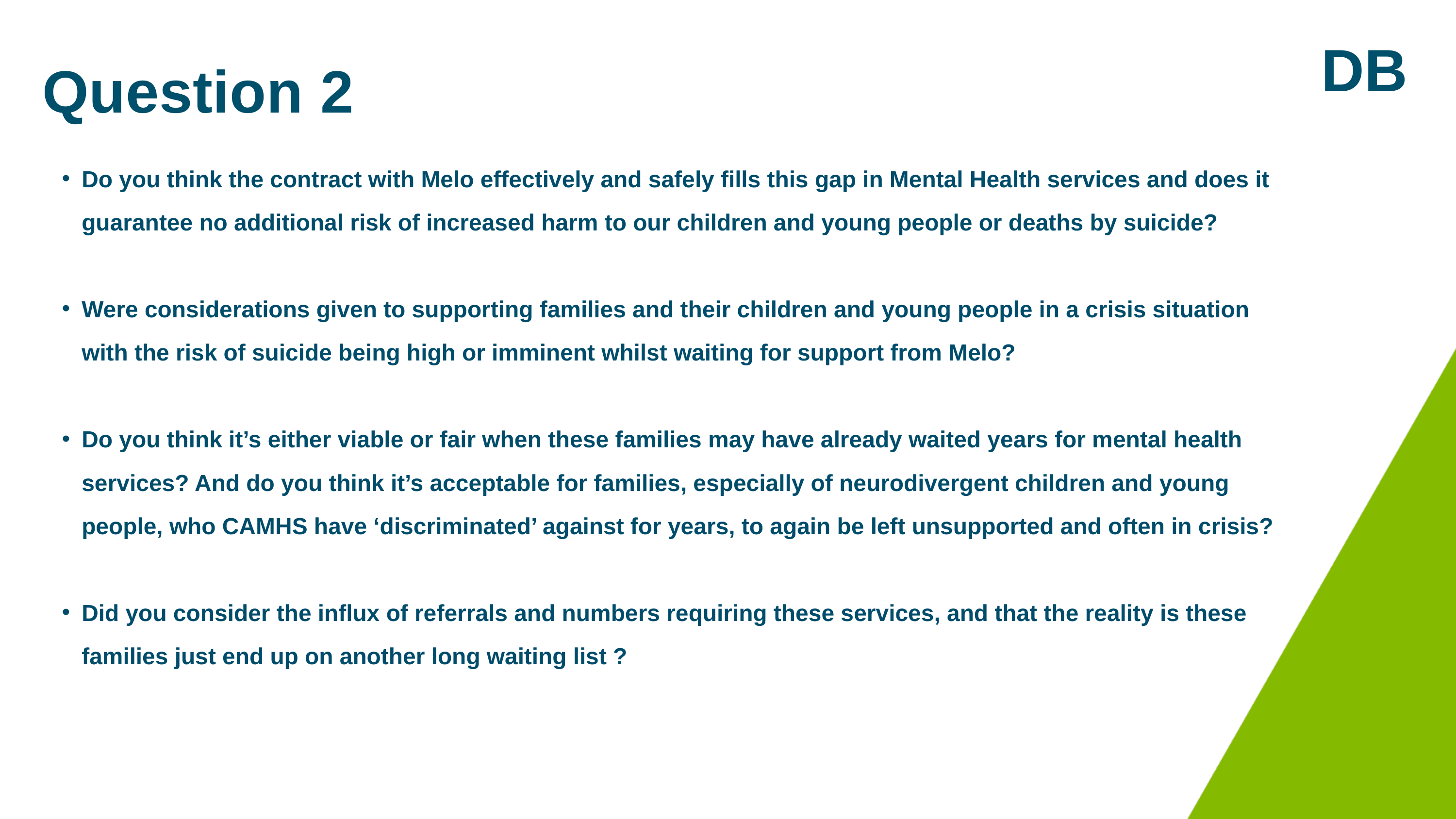

DB
Question 2

Do you think the contract with Melo effectively and safely fills this gap in Mental Health services and does it guarantee no additional risk of increased harm to our children and young people or deaths by suicide?

Were considerations given to supporting families and their children and young people in a crisis situation with the risk of suicide being high or imminent whilst waiting for support from Melo?

Do you think it’s either viable or fair when these families may have already waited years for mental health services? And do you think it’s acceptable for families, especially of neurodivergent children and young people, who CAMHS have ‘discriminated’ against for years, to again be left unsupported and often in crisis?

Did you consider the influx of referrals and numbers requiring these services, and that the reality is these families just end up on another long waiting list ?